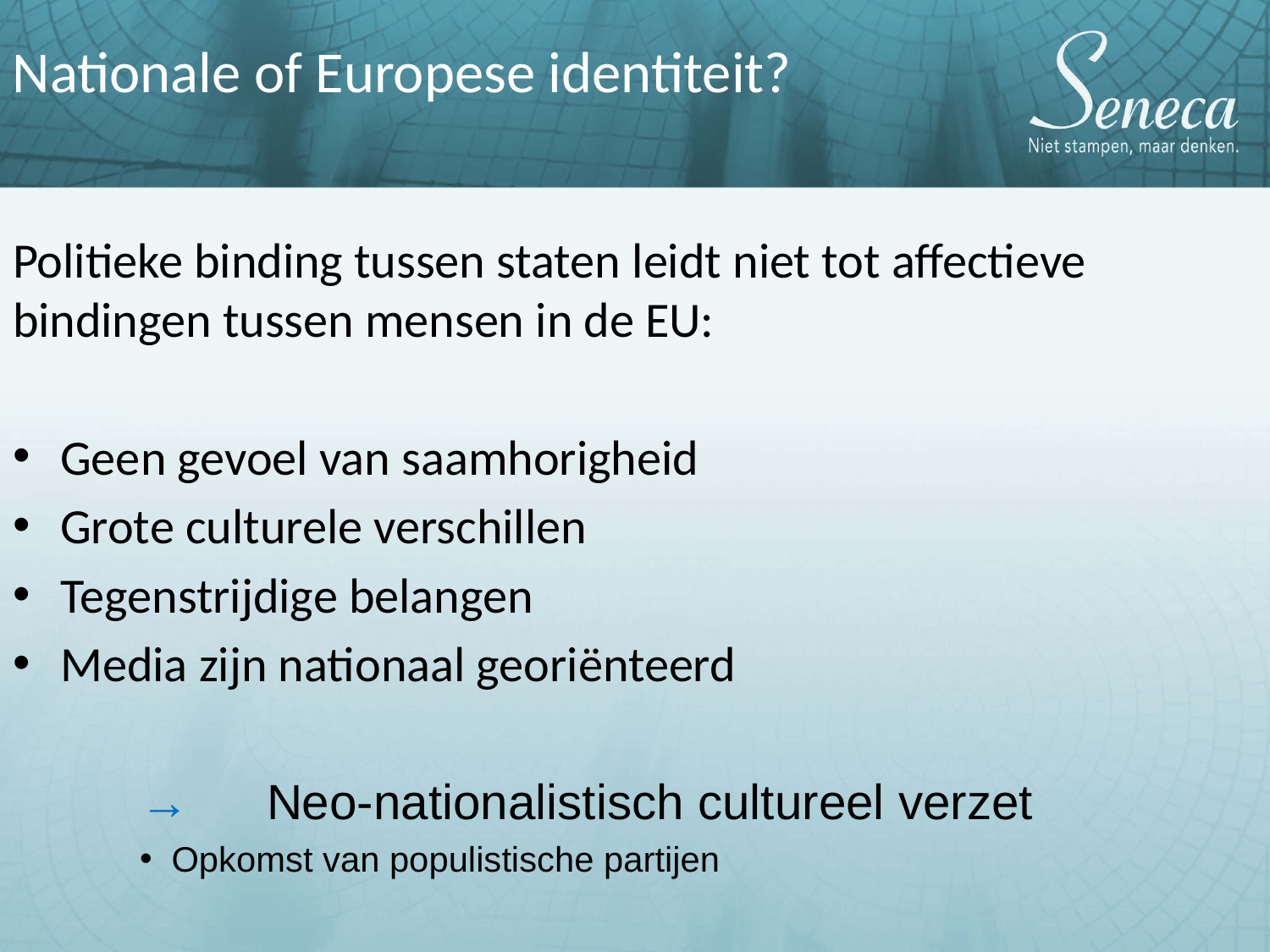

Nationale of Europese identiteit?
Politieke binding tussen staten leidt niet tot affectieve bindingen tussen mensen in de EU:

Geen gevoel van saamhorigheid
Grote culturele verschillen
Tegenstrijdige belangen
Media zijn nationaal georiënteerd

	→	Neo-nationalistisch cultureel verzet
Opkomst van populistische partijen